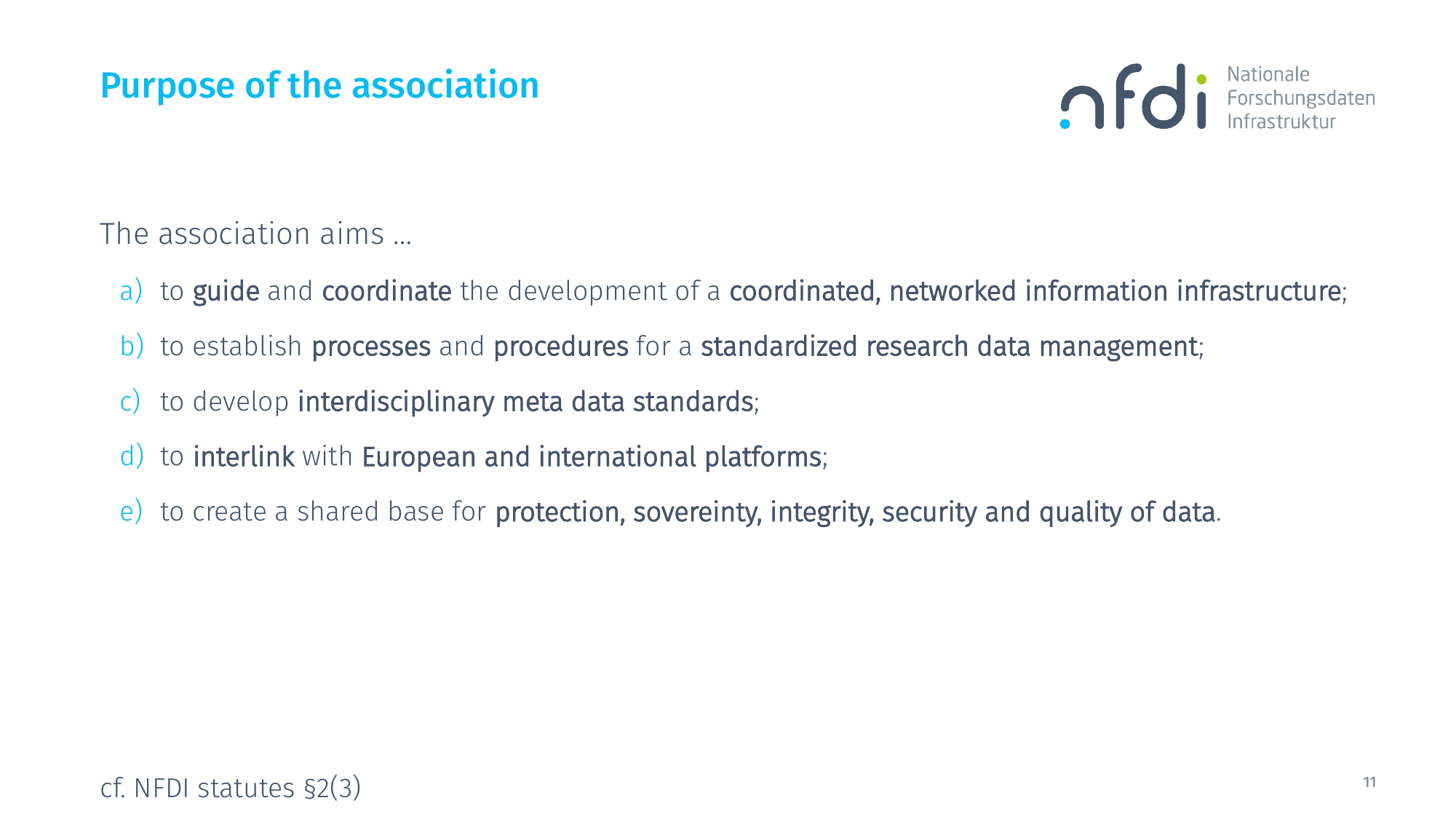

# Purpose of the association

The association aims …
to guide and coordinate the development of a coordinated, networked information infrastructure;
to establish processes and procedures for a standardized research data management;
to develop interdisciplinary meta data standards;
to interlink with European and international platforms;
to create a shared base for protection, sovereinty, integrity, security and quality of data.

cf. NFDI statutes §2(3)

11